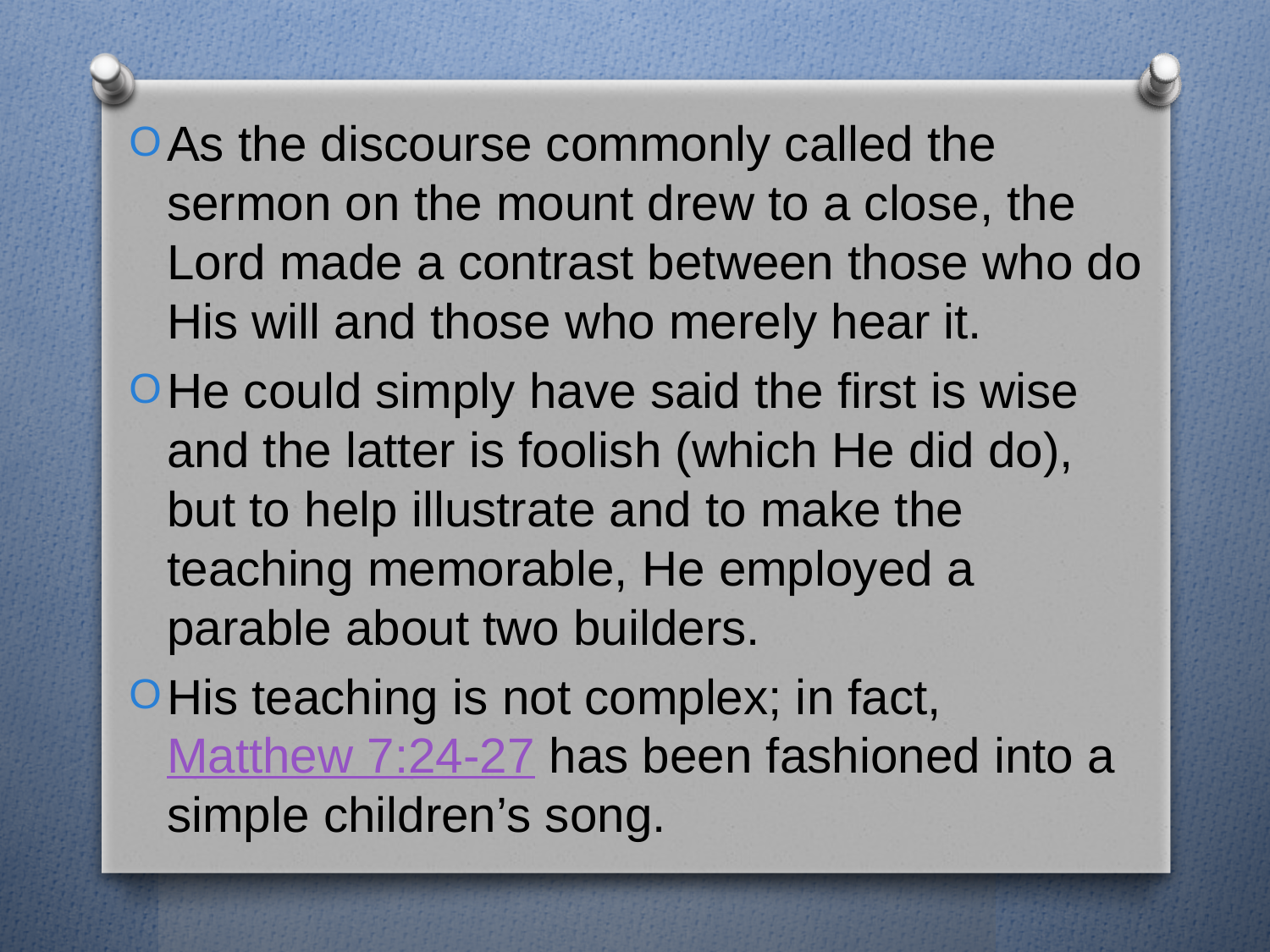

As the discourse commonly called the sermon on the mount drew to a close, the Lord made a contrast between those who do His will and those who merely hear it.
He could simply have said the first is wise and the latter is foolish (which He did do), but to help illustrate and to make the teaching memorable, He employed a parable about two builders.
His teaching is not complex; in fact, Matthew 7:24-27 has been fashioned into a simple children’s song.